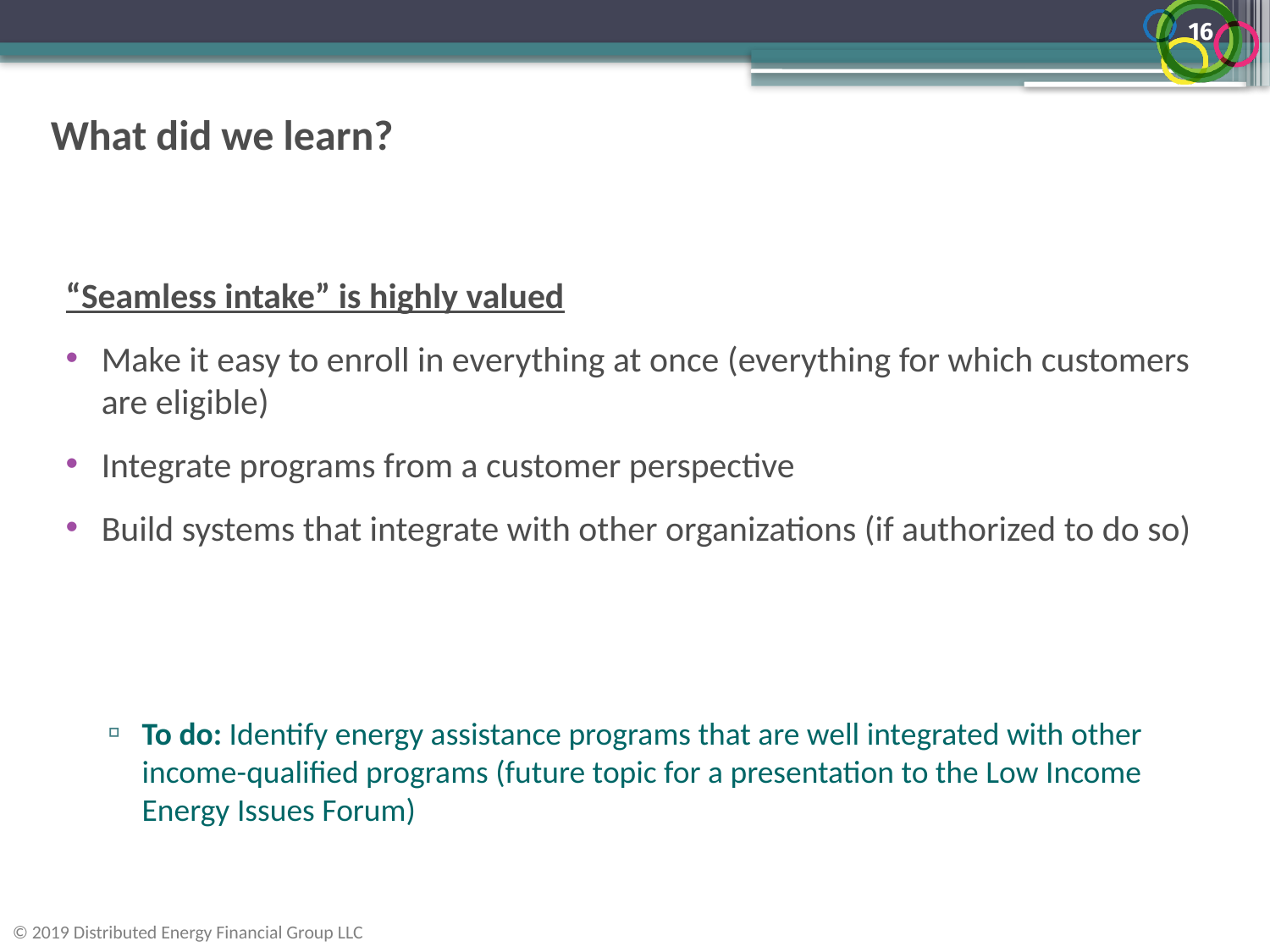

16
# What did we learn?
“Seamless intake” is highly valued
Make it easy to enroll in everything at once (everything for which customers are eligible)
Integrate programs from a customer perspective
Build systems that integrate with other organizations (if authorized to do so)

To do: Identify energy assistance programs that are well integrated with other income-qualified programs (future topic for a presentation to the Low Income Energy Issues Forum)
© 2019 Distributed Energy Financial Group LLC